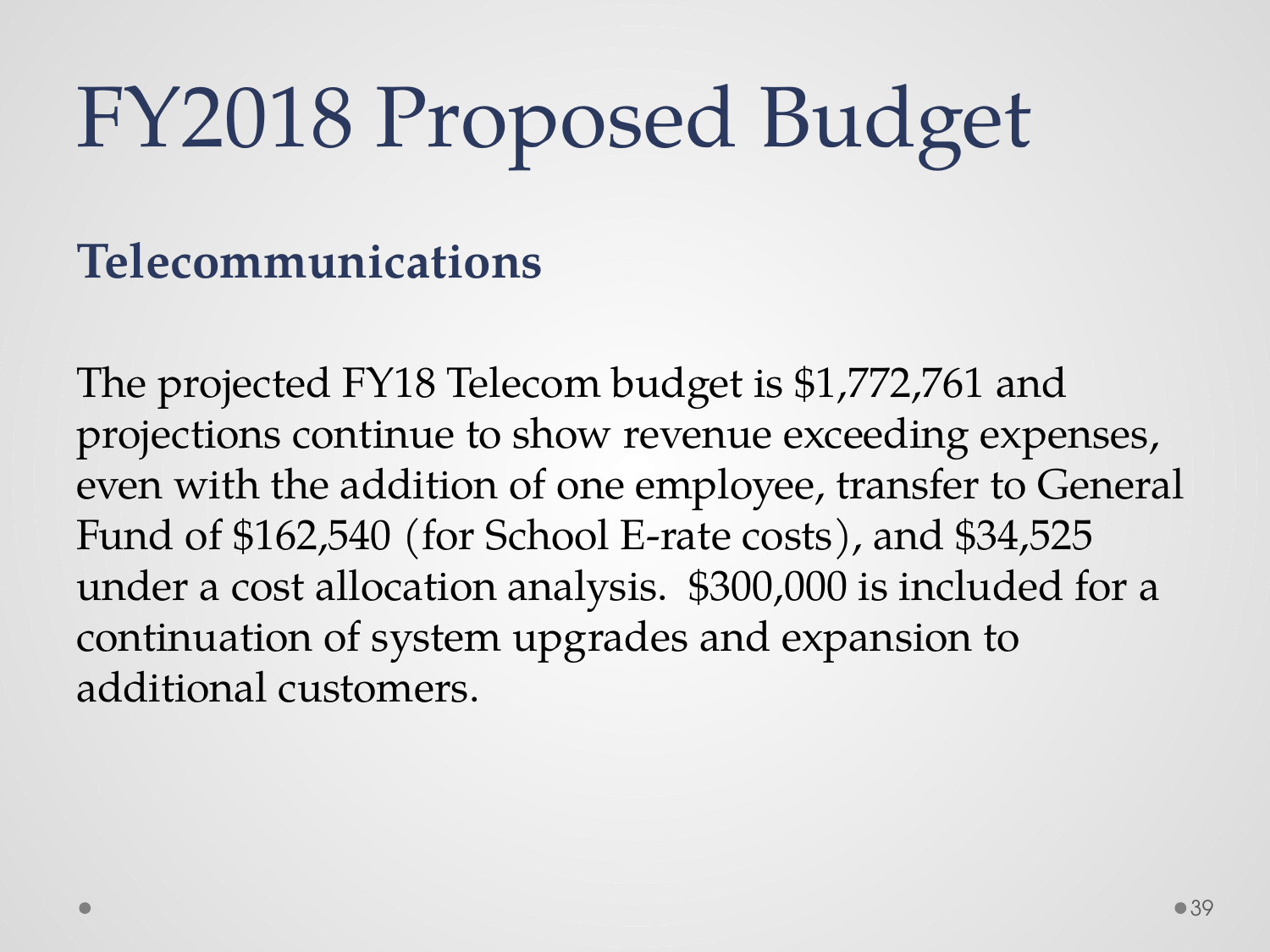

# FY2018 Proposed Budget
Telecommunications

The projected FY18 Telecom budget is $1,772,761 and  projections continue to show revenue exceeding expenses, even with the addition of one employee, transfer to General Fund of $162,540 (for School E-rate costs), and $34,525 under a cost allocation analysis.  $300,000 is included for a continuation of system upgrades and expansion to additional customers.

39